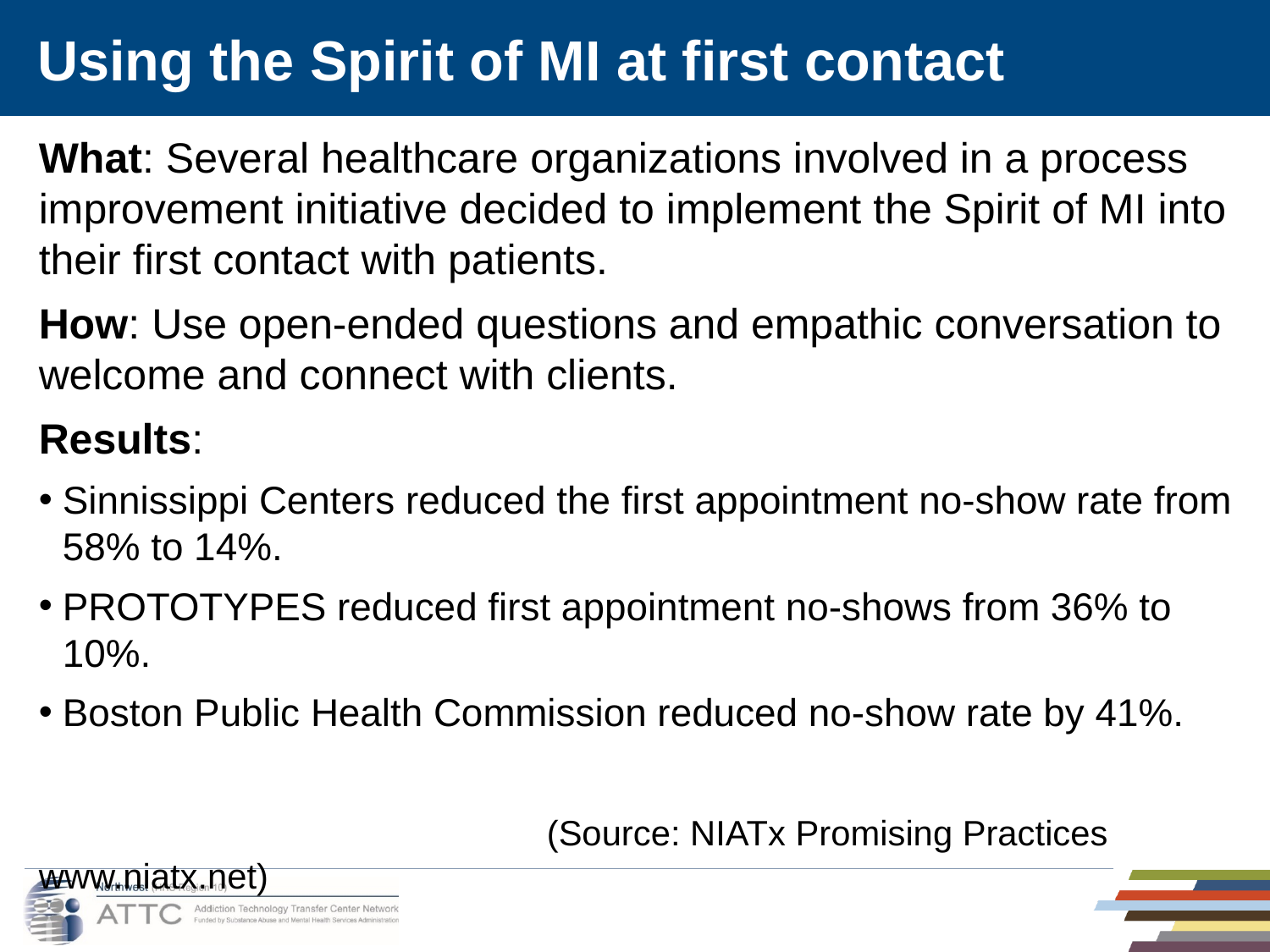

# Using the Spirit of MI at first contact
What: Several healthcare organizations involved in a process improvement initiative decided to implement the Spirit of MI into their first contact with patients.
How: Use open-ended questions and empathic conversation to welcome and connect with clients.
Results:
Sinnissippi Centers reduced the first appointment no-show rate from 58% to 14%.
PROTOTYPES reduced first appointment no-shows from 36% to 10%.
Boston Public Health Commission reduced no-show rate by 41%.

				(Source: NIATx Promising Practices www.niatx.net)